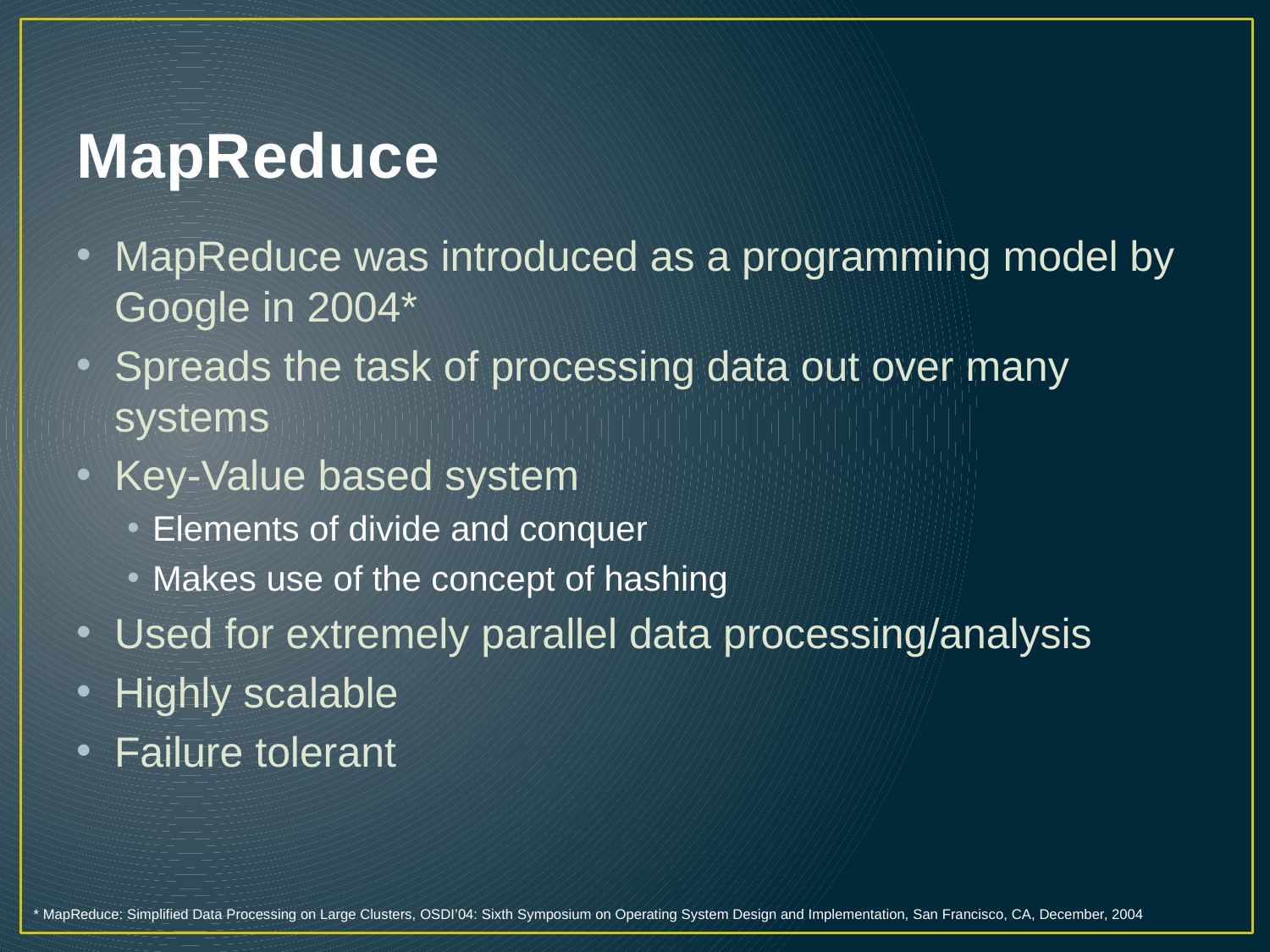

# MapReduce
MapReduce was introduced as a programming model by Google in 2004*
Spreads the task of processing data out over many systems
Key-Value based system
Elements of divide and conquer
Makes use of the concept of hashing
Used for extremely parallel data processing/analysis
Highly scalable
Failure tolerant

* MapReduce: Simplified Data Processing on Large Clusters, OSDI’04: Sixth Symposium on Operating System Design and Implementation, San Francisco, CA, December, 2004